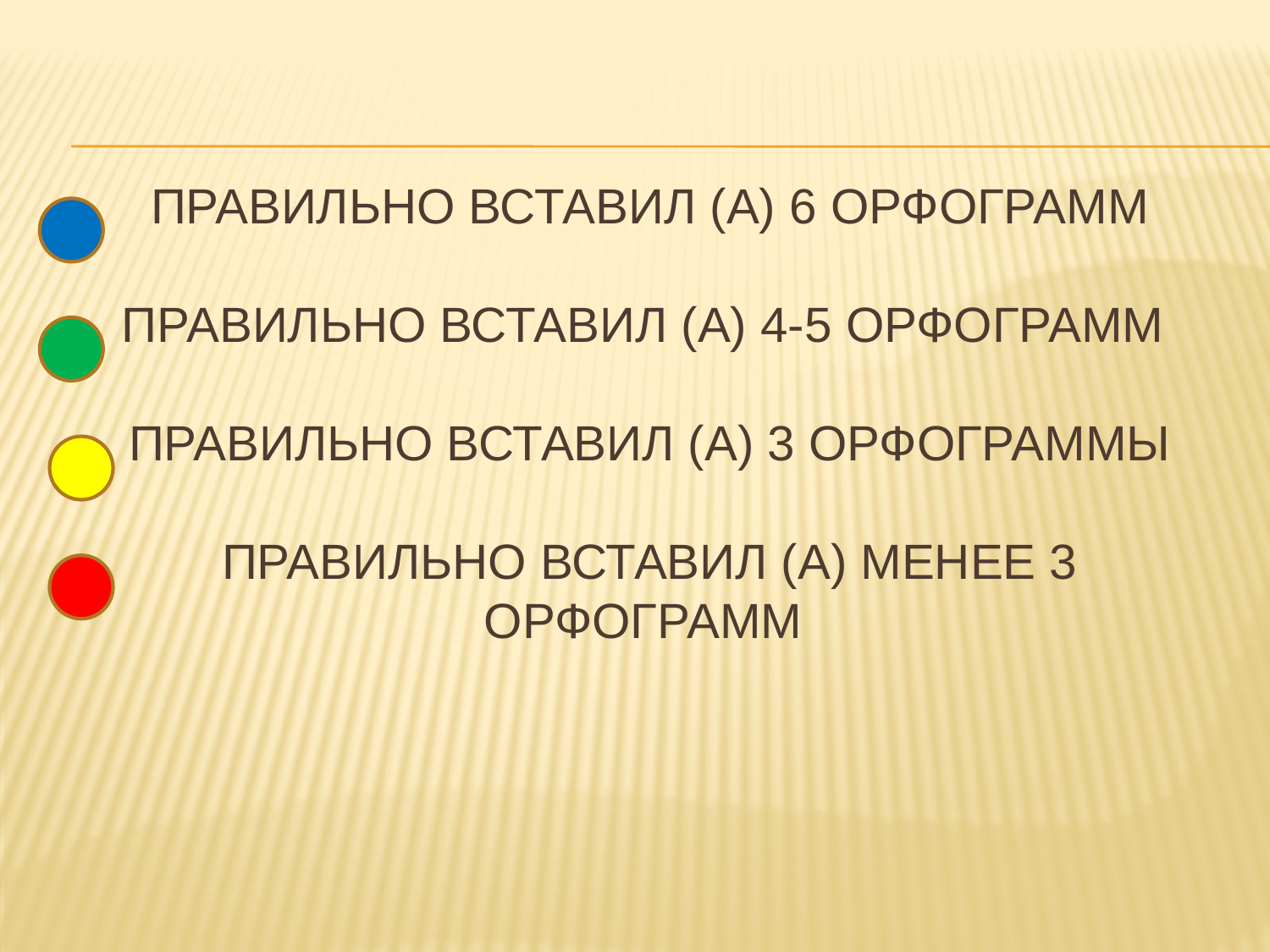

# Правильно вставил (а) 6 орфограмм Правильно вставил (а) 4-5 орфограмм Правильно вставил (а) 3 орфограммы Правильно вставил (а) менее 3 орфограмм